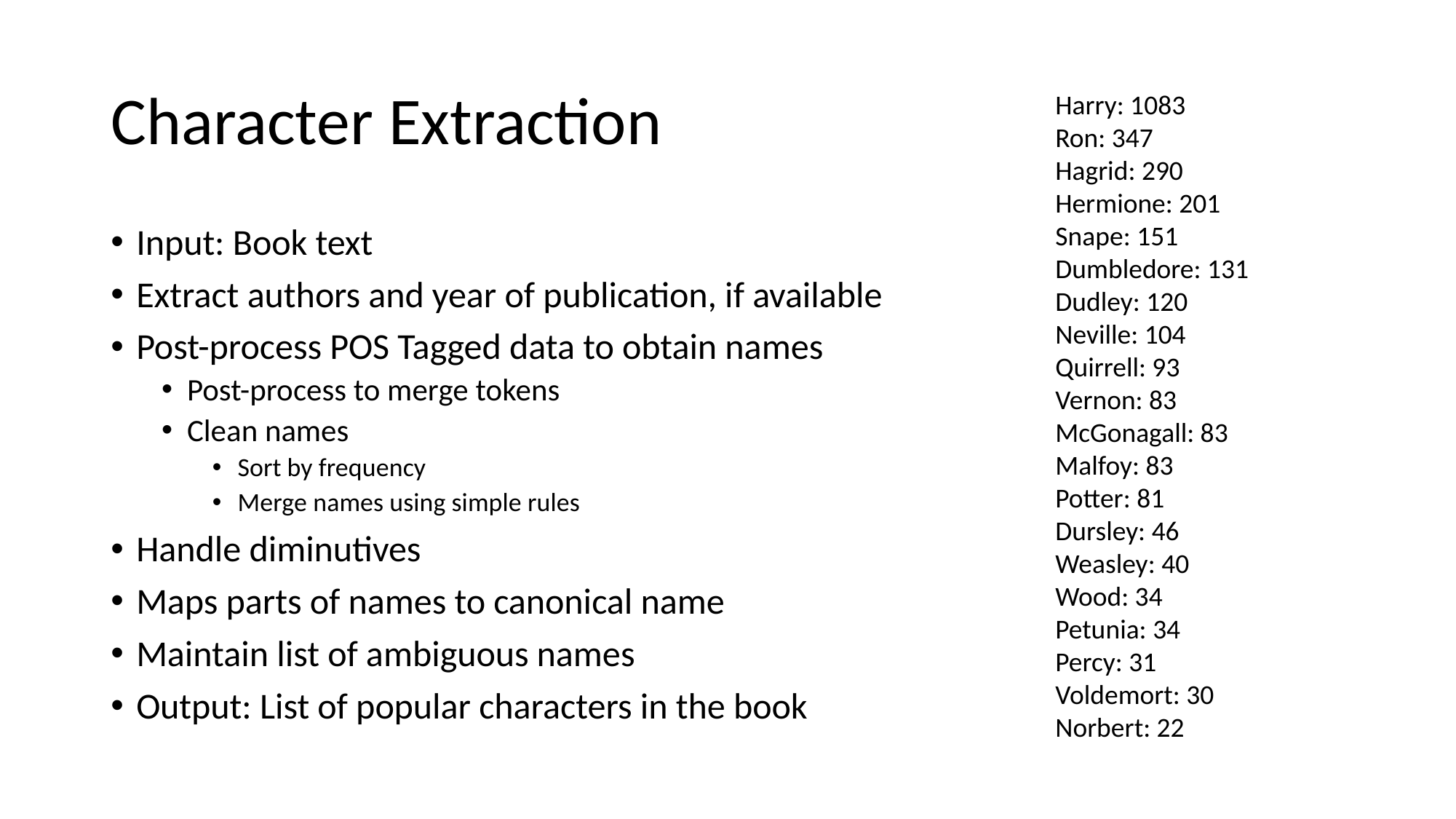

# Character Extraction
Harry: 1083
Ron: 347
Hagrid: 290
Hermione: 201
Snape: 151
Dumbledore: 131
Dudley: 120
Neville: 104
Quirrell: 93
Vernon: 83
McGonagall: 83
Malfoy: 83
Potter: 81
Dursley: 46
Weasley: 40
Wood: 34
Petunia: 34
Percy: 31
Voldemort: 30
Norbert: 22
Input: Book text
Extract authors and year of publication, if available
Post-process POS Tagged data to obtain names
Post-process to merge tokens
Clean names
Sort by frequency
Merge names using simple rules
Handle diminutives
Maps parts of names to canonical name
Maintain list of ambiguous names
Output: List of popular characters in the book